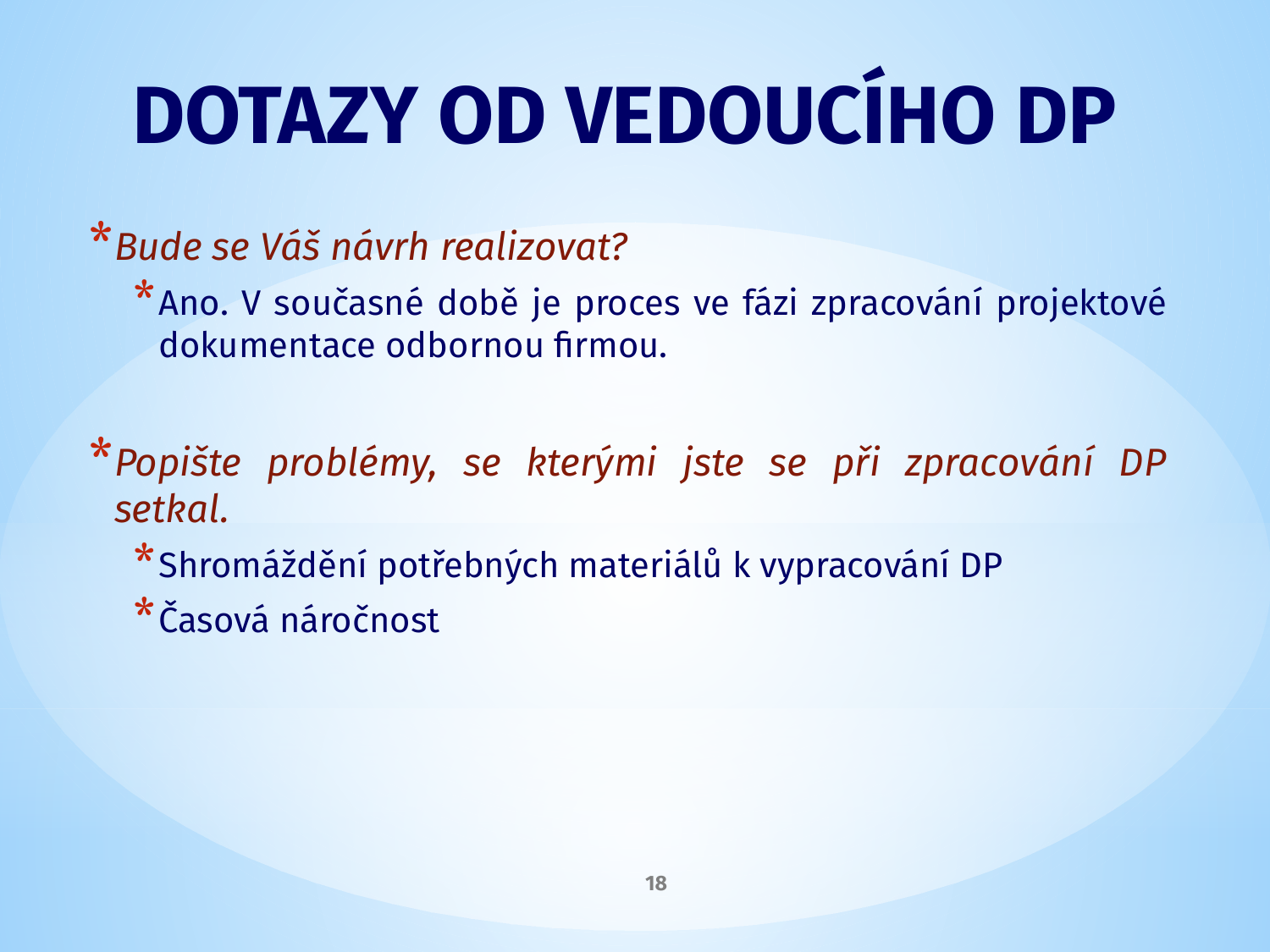

DOTAZY OD VEDOUCÍHO DP
Bude se Váš návrh realizovat?
Ano. V současné době je proces ve fázi zpracování projektové dokumentace odbornou firmou.

Popište problémy, se kterými jste se při zpracování DP setkal.
Shromáždění potřebných materiálů k vypracování DP
Časová náročnost

18